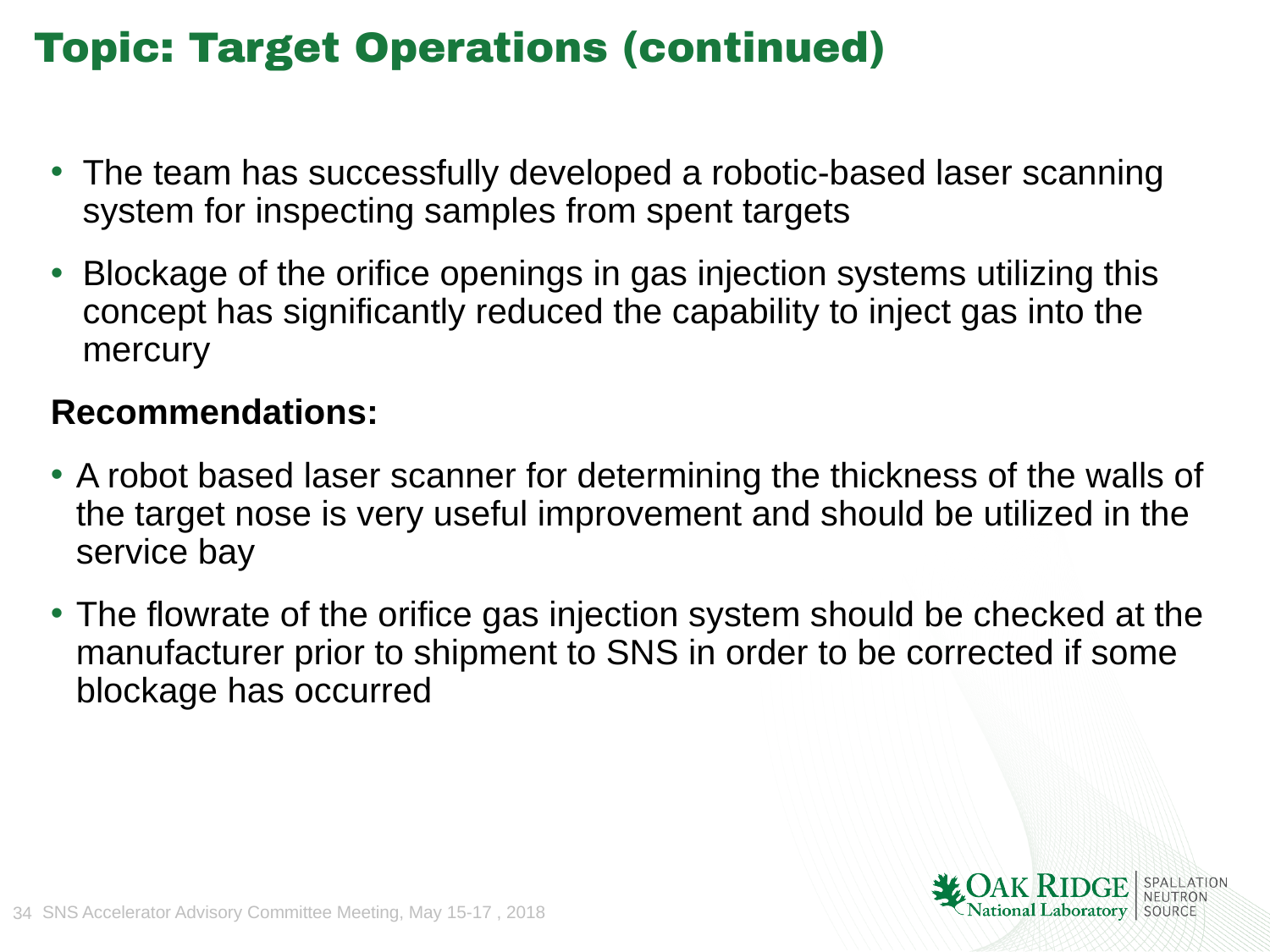

# Topic: Target Operations (continued)
The team has successfully developed a robotic-based laser scanning system for inspecting samples from spent targets
Blockage of the orifice openings in gas injection systems utilizing this concept has significantly reduced the capability to inject gas into the mercury
Recommendations:
A robot based laser scanner for determining the thickness of the walls of the target nose is very useful improvement and should be utilized in the service bay
The flowrate of the orifice gas injection system should be checked at the manufacturer prior to shipment to SNS in order to be corrected if some blockage has occurred